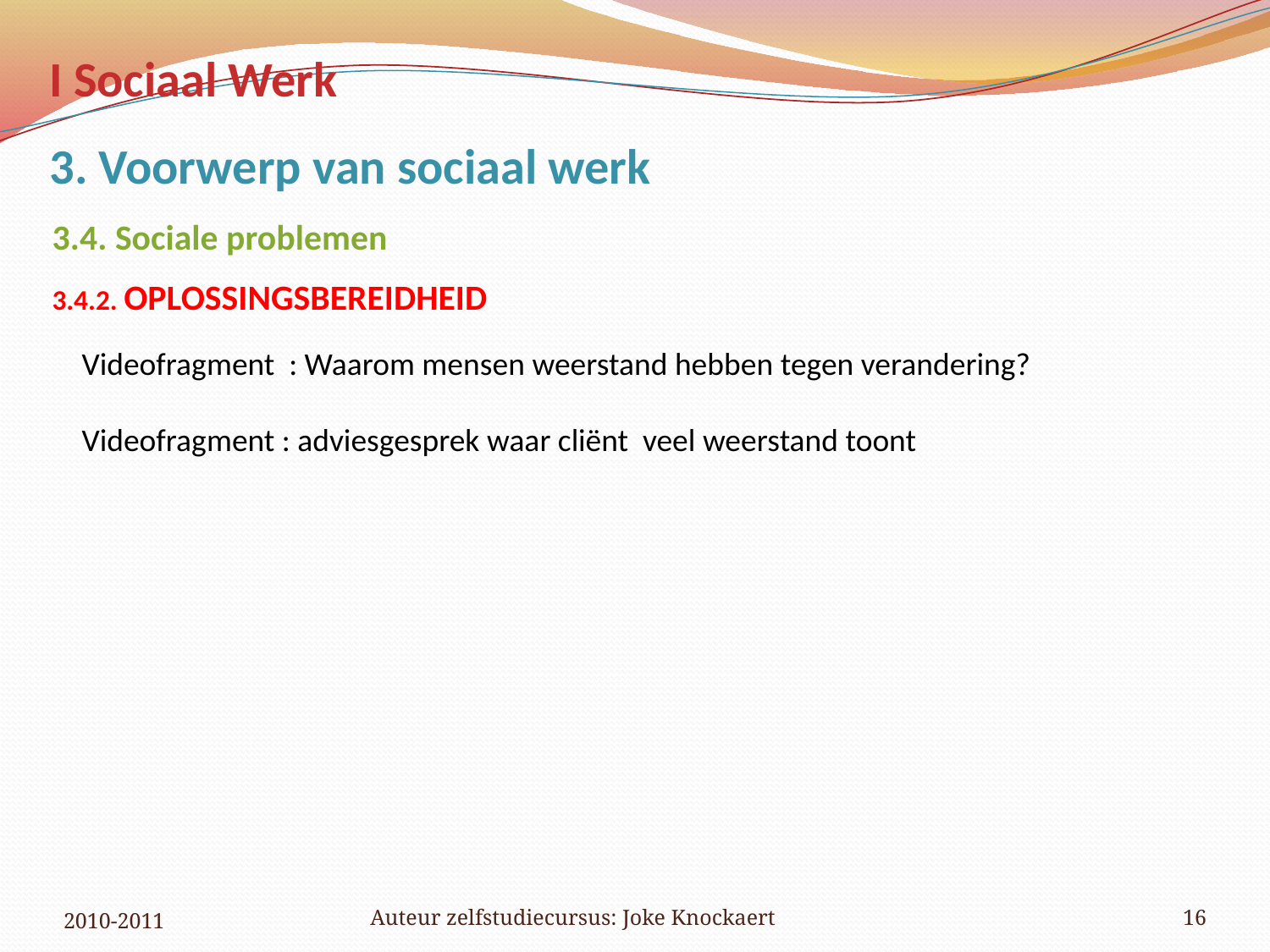

I Sociaal Werk
3. Voorwerp van sociaal werk
3.4. Sociale problemen
3.4.2. OPLOSSINGSBEREIDHEID
Videofragment  : Waarom mensen weerstand hebben tegen verandering?

Videofragment : adviesgesprek waar cliënt  veel weerstand toont
2010-2011
Auteur zelfstudiecursus: Joke Knockaert
16